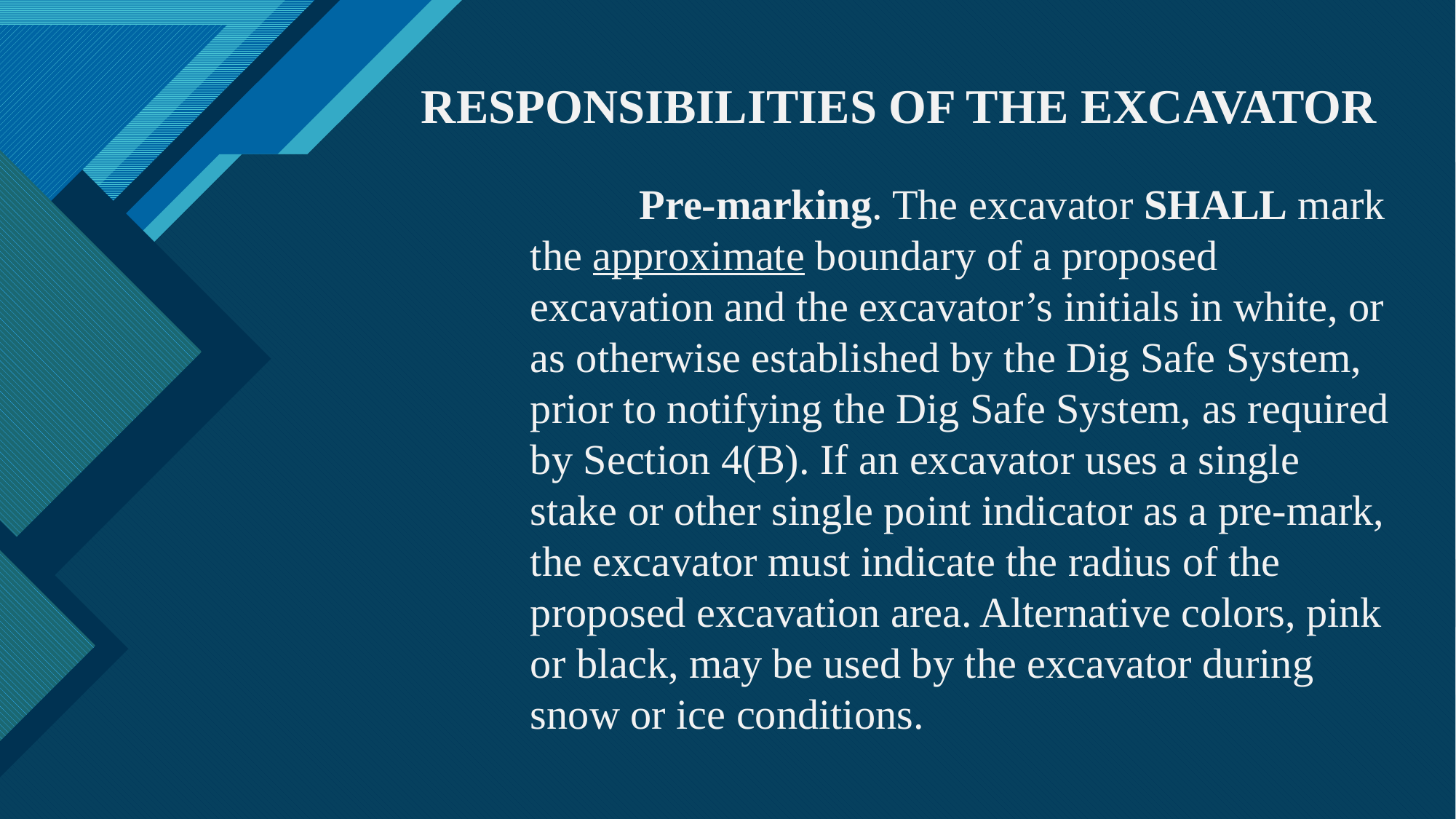

RESPONSIBILITIES OF THE EXCAVATOR

		Pre-marking. The excavator SHALL mark the approximate boundary of a proposed excavation and the excavator’s initials in white, or as otherwise established by the Dig Safe System, prior to notifying the Dig Safe System, as required by Section 4(B). If an excavator uses a single stake or other single point indicator as a pre-mark, the excavator must indicate the radius of the proposed excavation area. Alternative colors, pink or black, may be used by the excavator during snow or ice conditions.